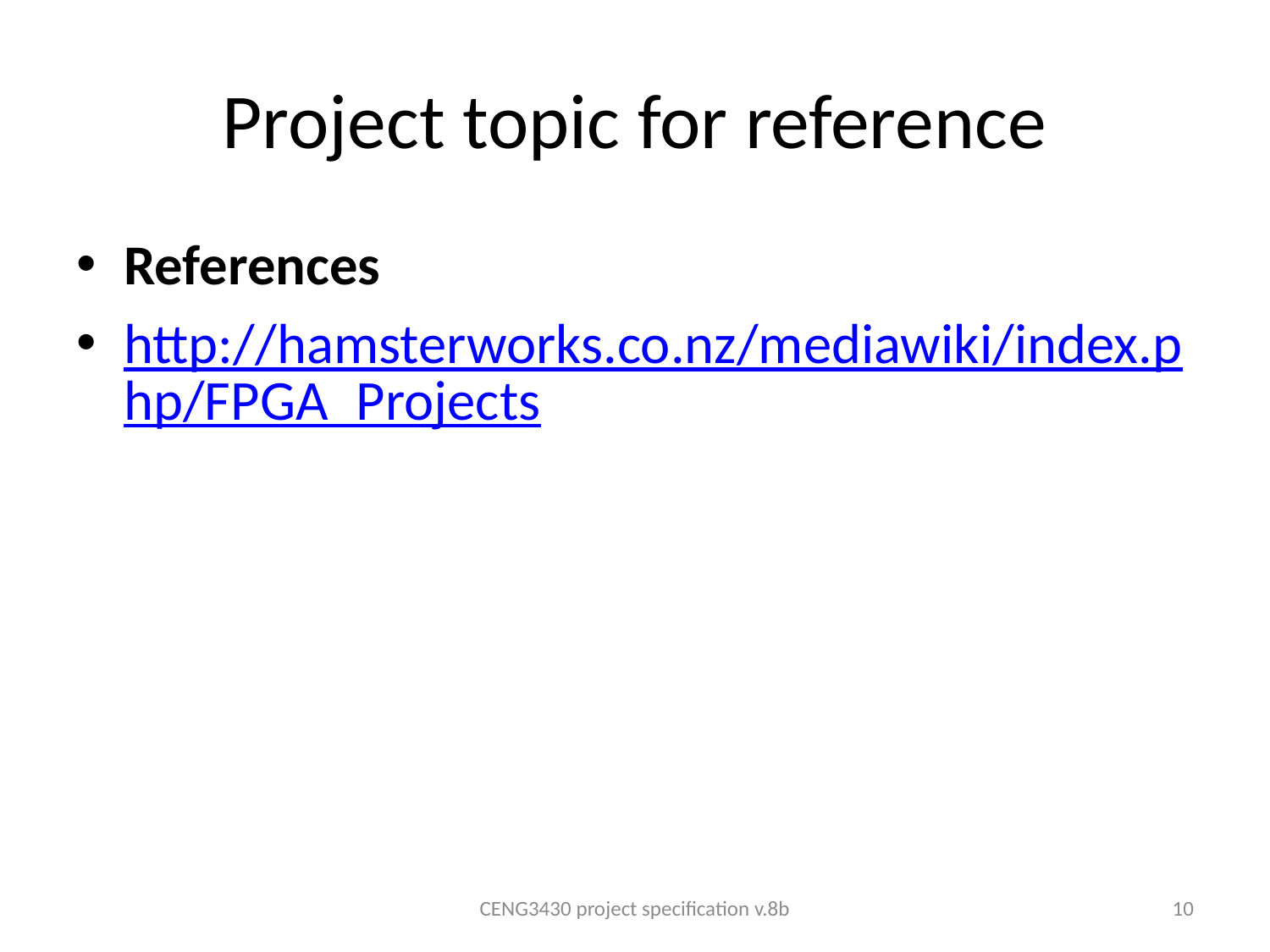

# Project topic for reference
References
http://hamsterworks.co.nz/mediawiki/index.php/FPGA_Projects

CENG3430 project specification v.8b
10